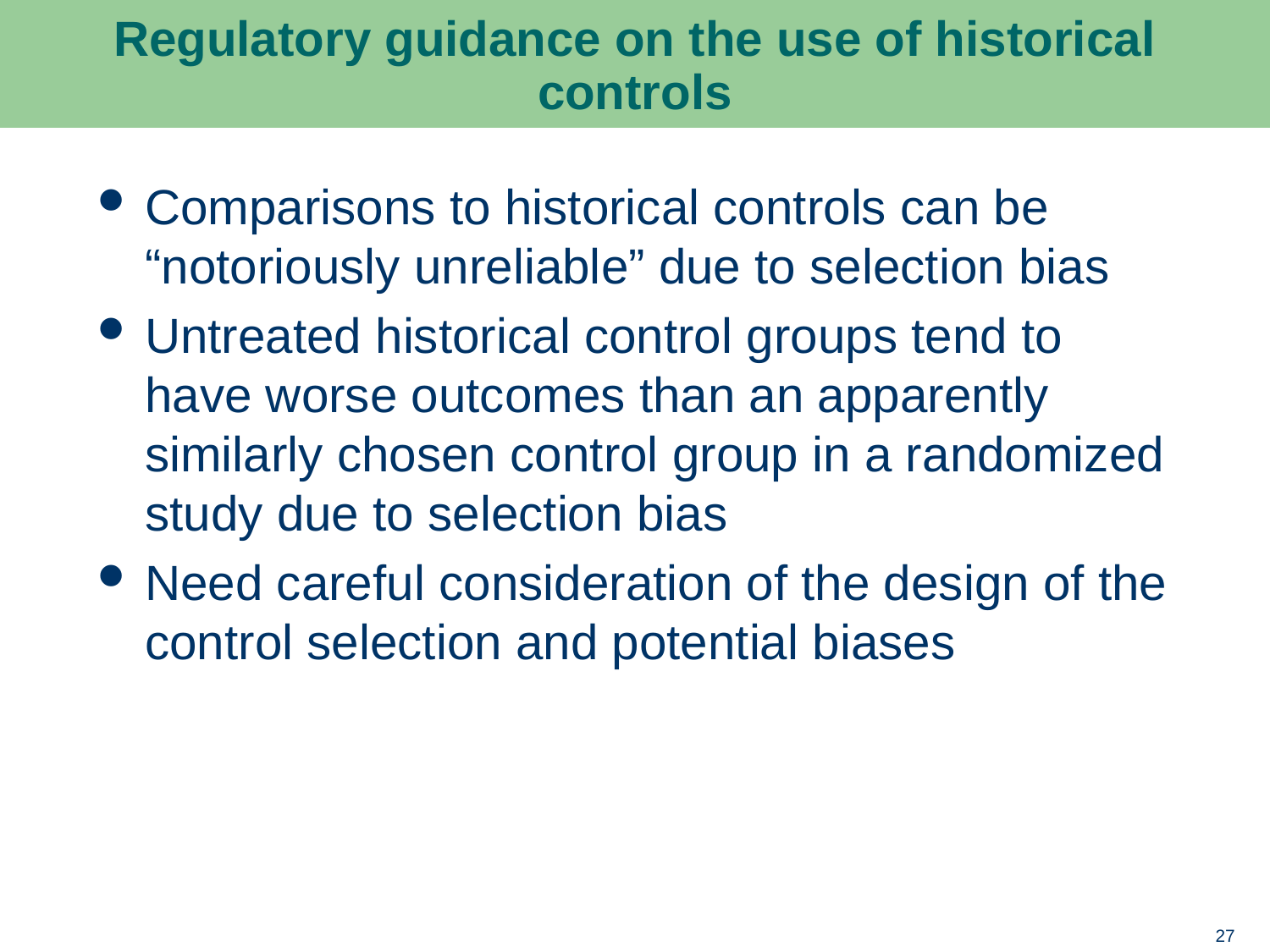

# Regulatory guidance on the use of historical controls
Comparisons to historical controls can be “notoriously unreliable” due to selection bias
Untreated historical control groups tend to have worse outcomes than an apparently similarly chosen control group in a randomized study due to selection bias
Need careful consideration of the design of the control selection and potential biases